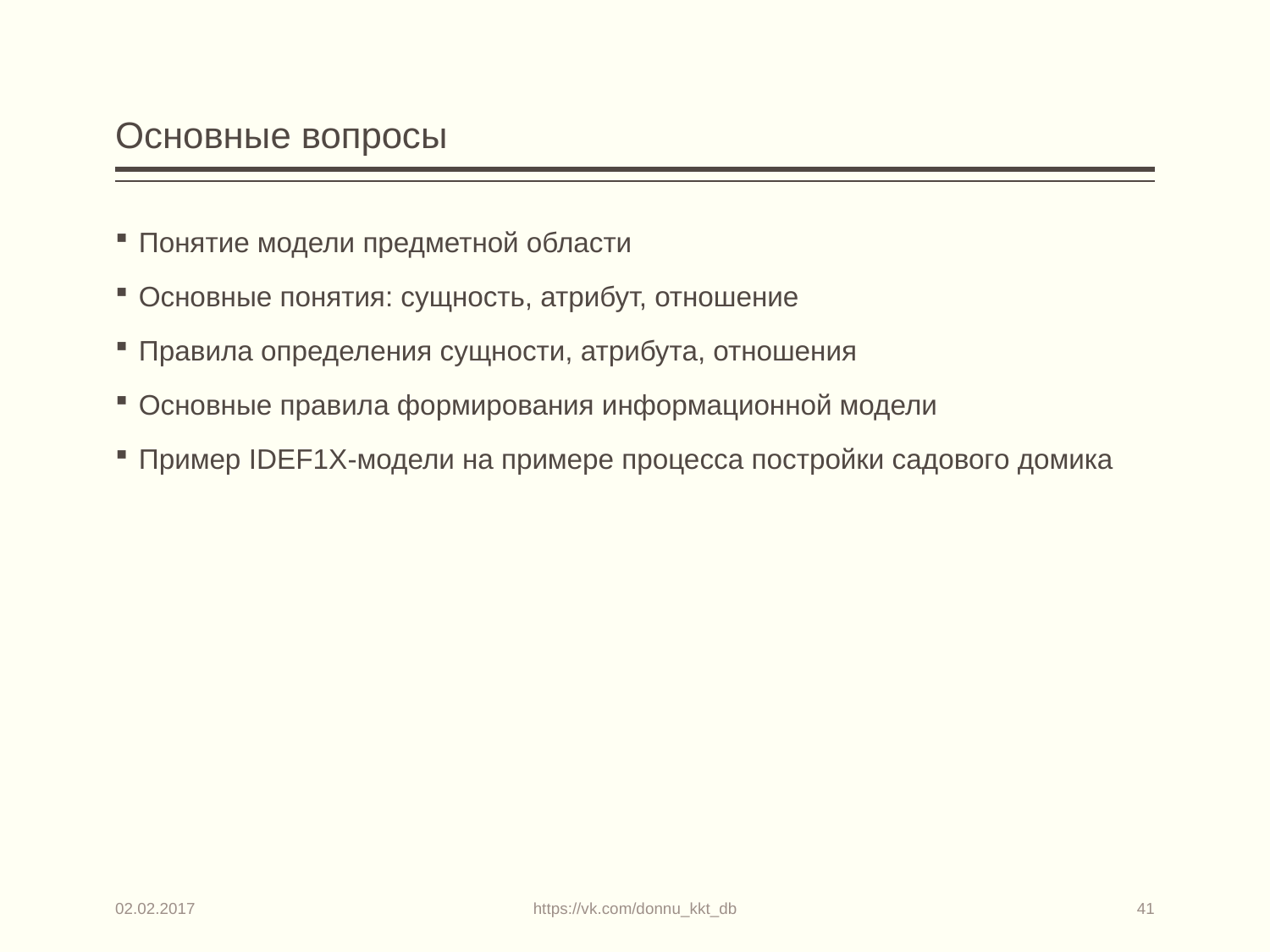

# Основные вопросы
Понятие модели предметной области
Основные понятия: сущность, атрибут, отношение
Правила определения сущности, атрибута, отношения
Основные правила формирования информационной модели
Пример IDEF1X-модели на примере процесса постройки садового домика
https://vk.com/donnu_kkt_db
02.02.2017
41